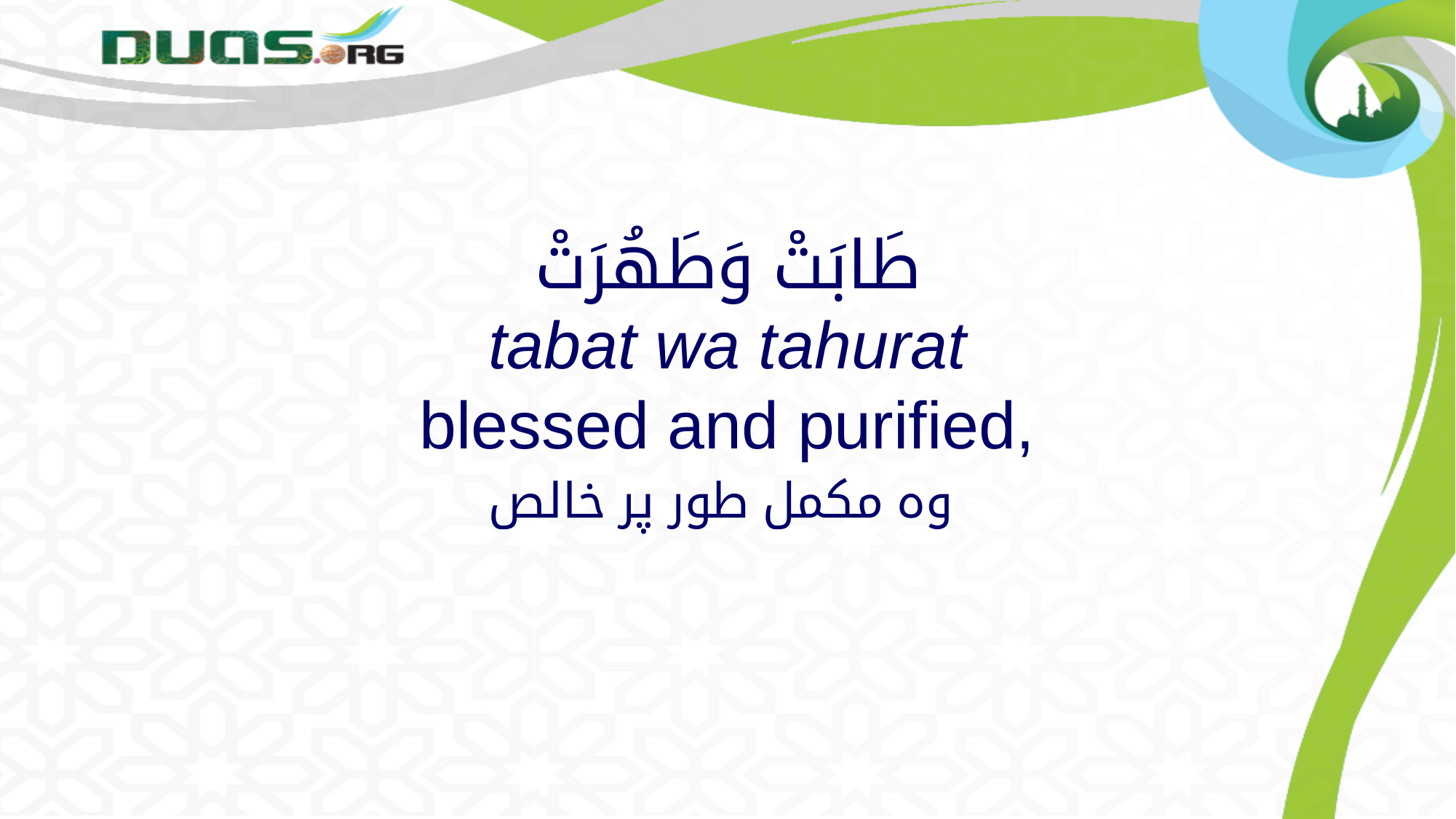

# طَابَتْ وَطَهُرَتْ tabat wa tahurat blessed and purified,
وہ مکمل طور پر خالص